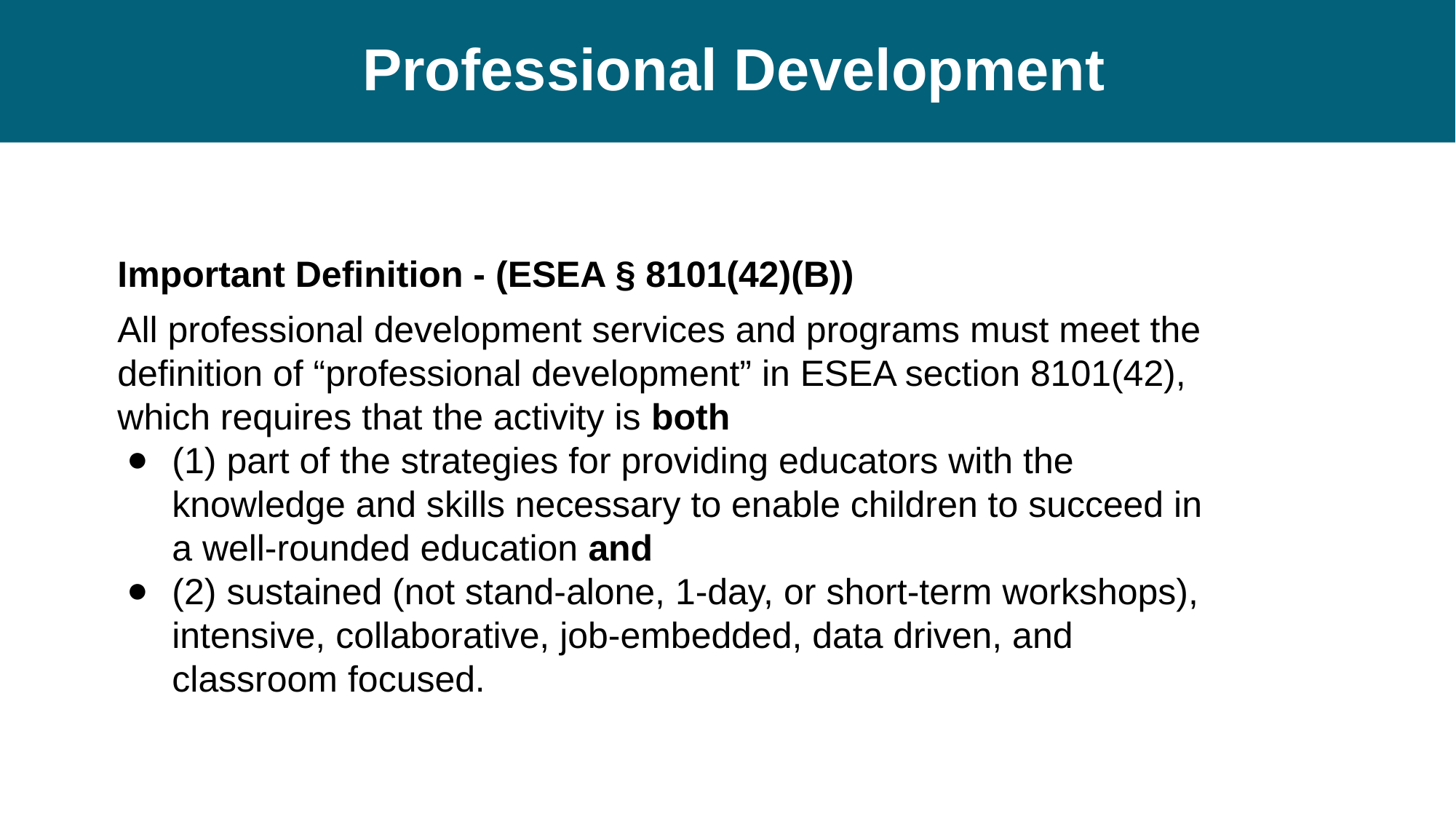

# Professional Development
Important Definition - (ESEA § 8101(42)(B))
All professional development services and programs must meet the definition of “professional development” in ESEA section 8101(42), which requires that the activity is both
(1) part of the strategies for providing educators with the knowledge and skills necessary to enable children to succeed in a well-rounded education and
(2) sustained (not stand-alone, 1-day, or short-term workshops), intensive, collaborative, job-embedded, data driven, and classroom focused.